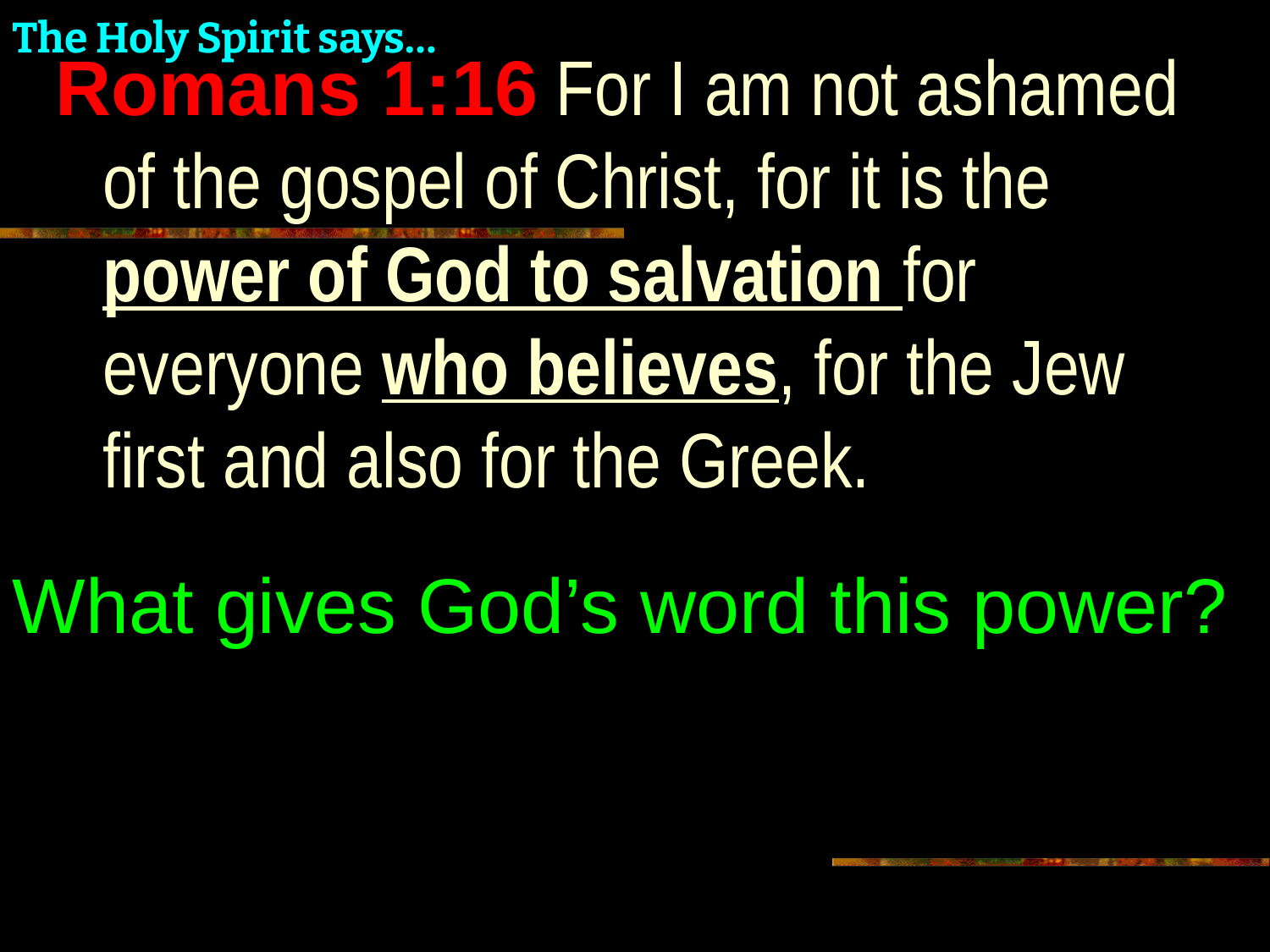

The Holy Spirit says…
Romans 1:16 For I am not ashamed of the gospel of Christ, for it is the power of God to salvation for everyone who believes, for the Jew first and also for the Greek.
What gives God’s word this power?